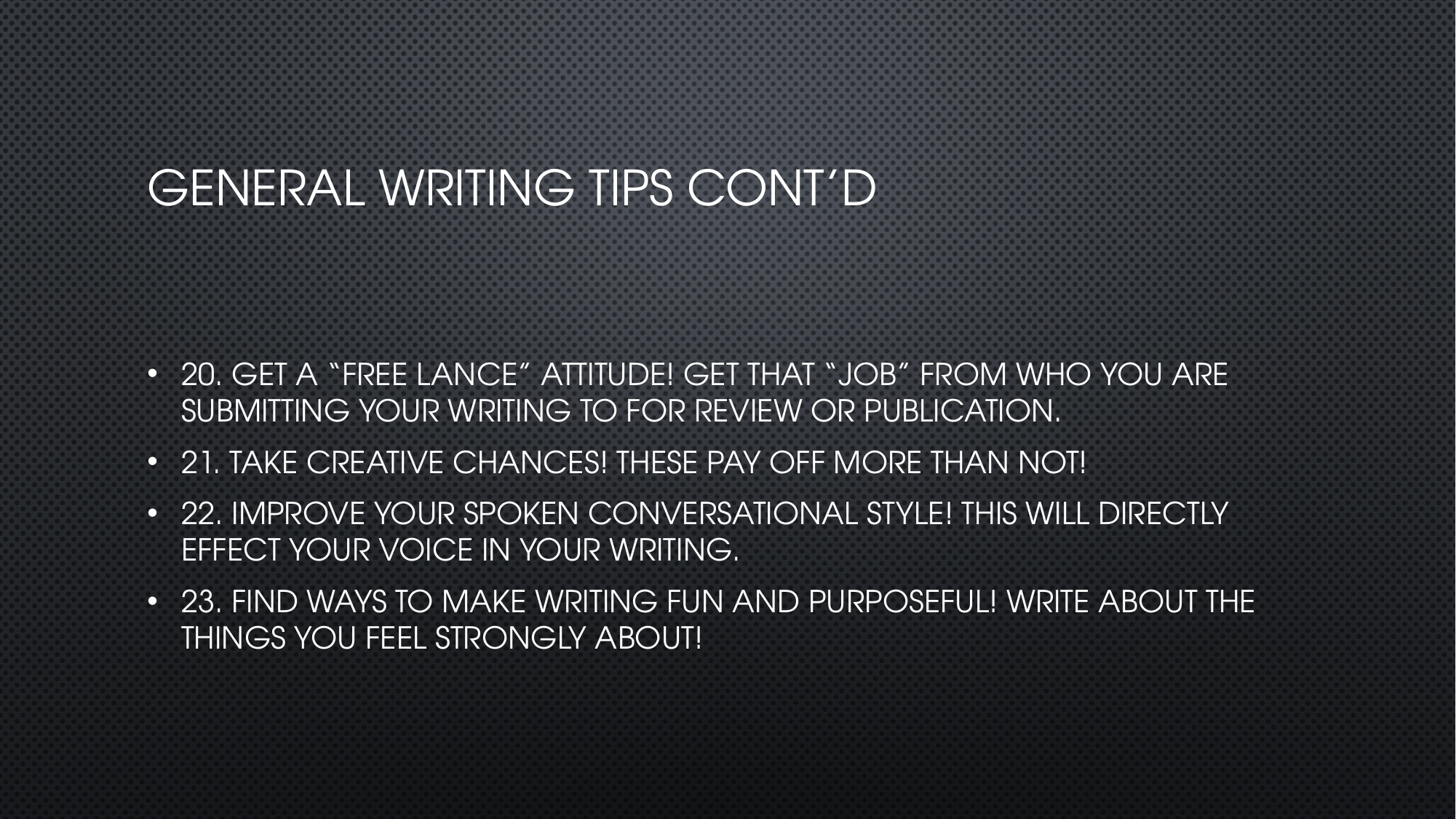

# General writing tips Cont’d
20. Get a “free lance” attitude! Get that “job” from who you are submitting your writing to for review or publication.
21. Take creative chances! These pay off more than not!
22. Improve your spoken conversational style! This will directly effect your voice in your writing.
23. Find ways to make writing fun and purposeful! Write about the things you feel strongly about!